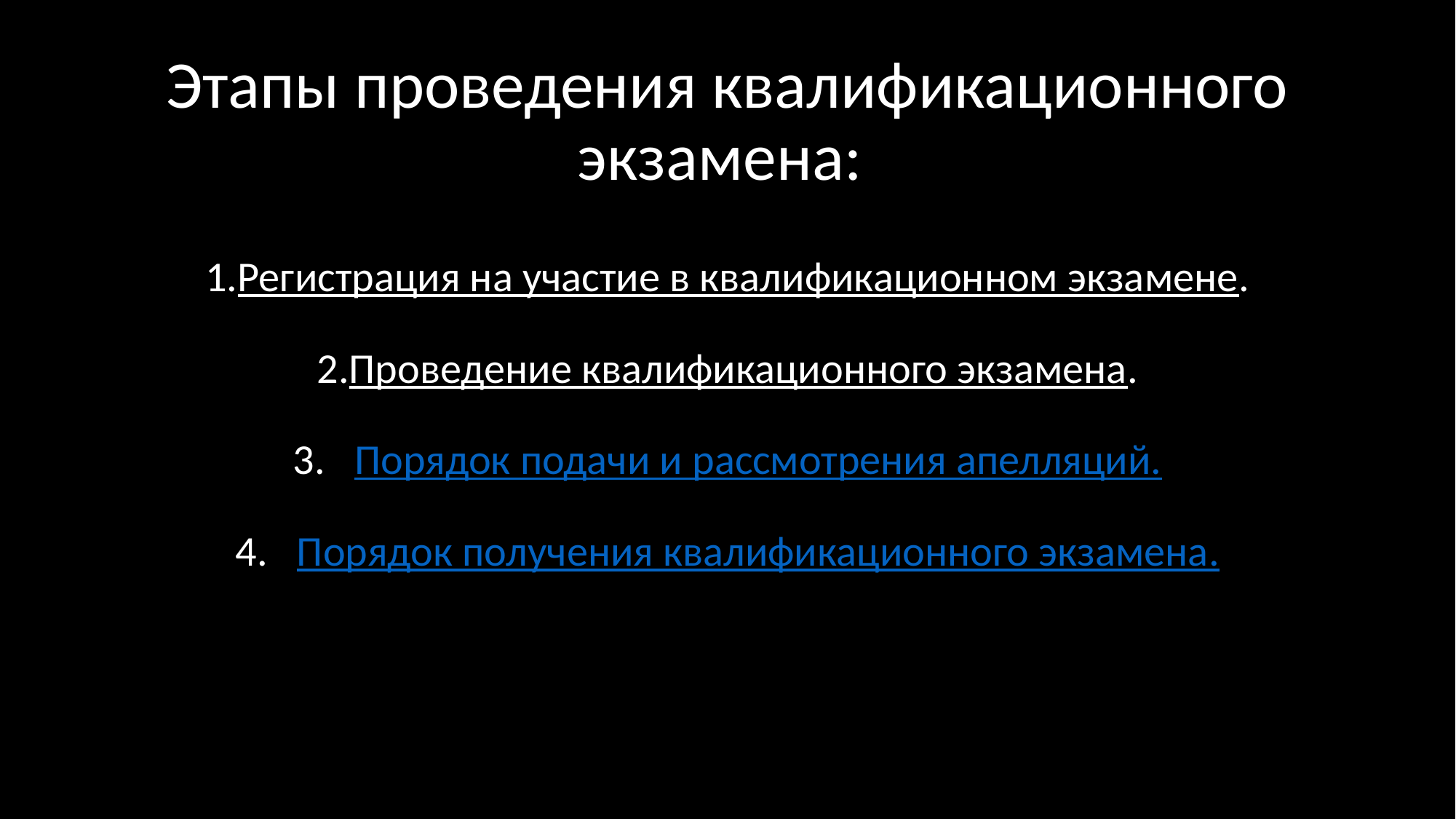

# Этапы проведения квалификационного экзамена:
1.Регистрация на участие в квалификационном экзамене.
2.Проведение квалификационного экзамена.
Порядок подачи и рассмотрения апелляций.
Порядок получения квалификационного экзамена.